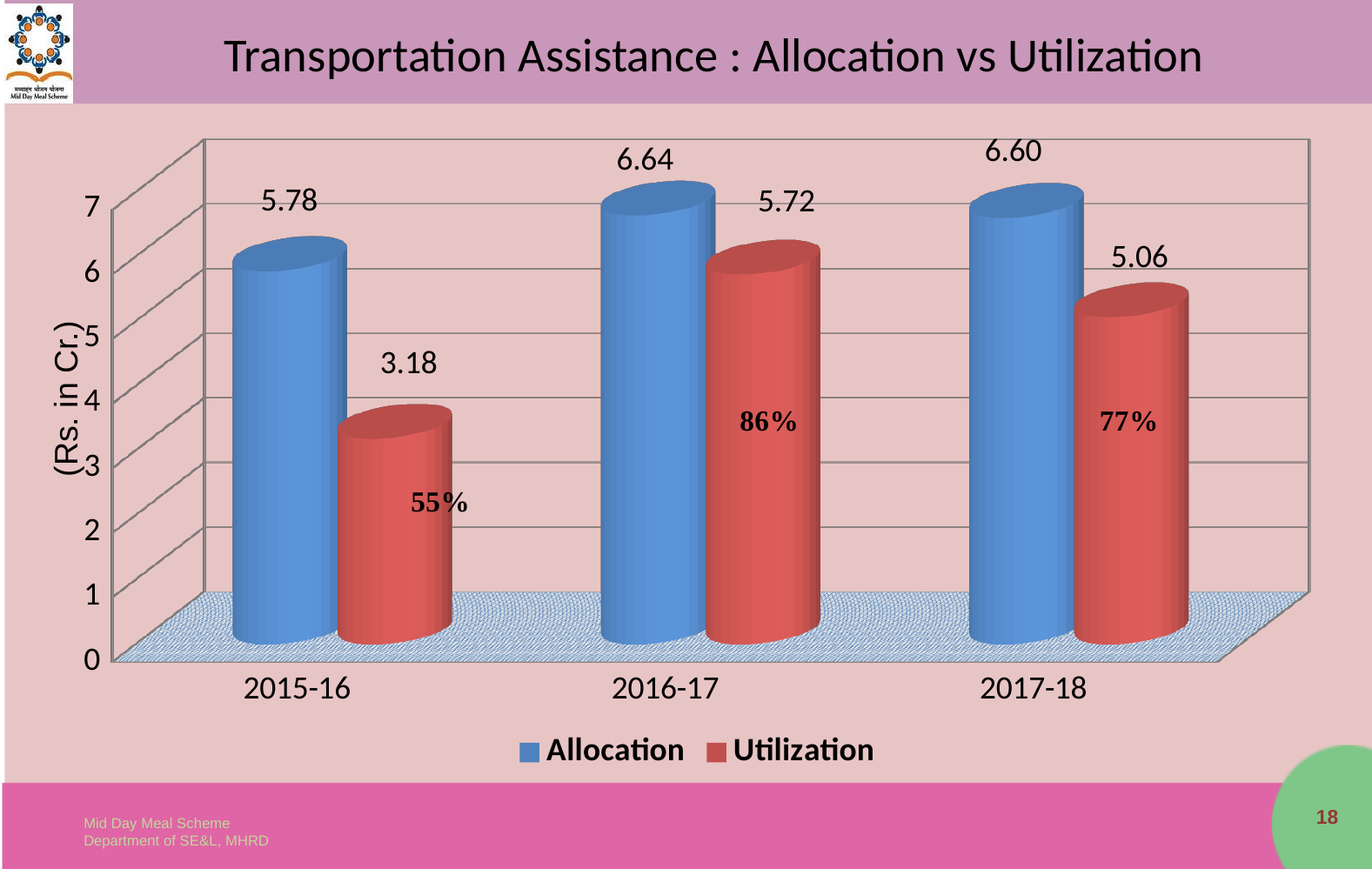

# Transportation Assistance : Allocation vs Utilization

[unsupported chart]

(Rs. in Cr.)
18
Mid Day Meal Scheme
Department of SE&L, MHRD